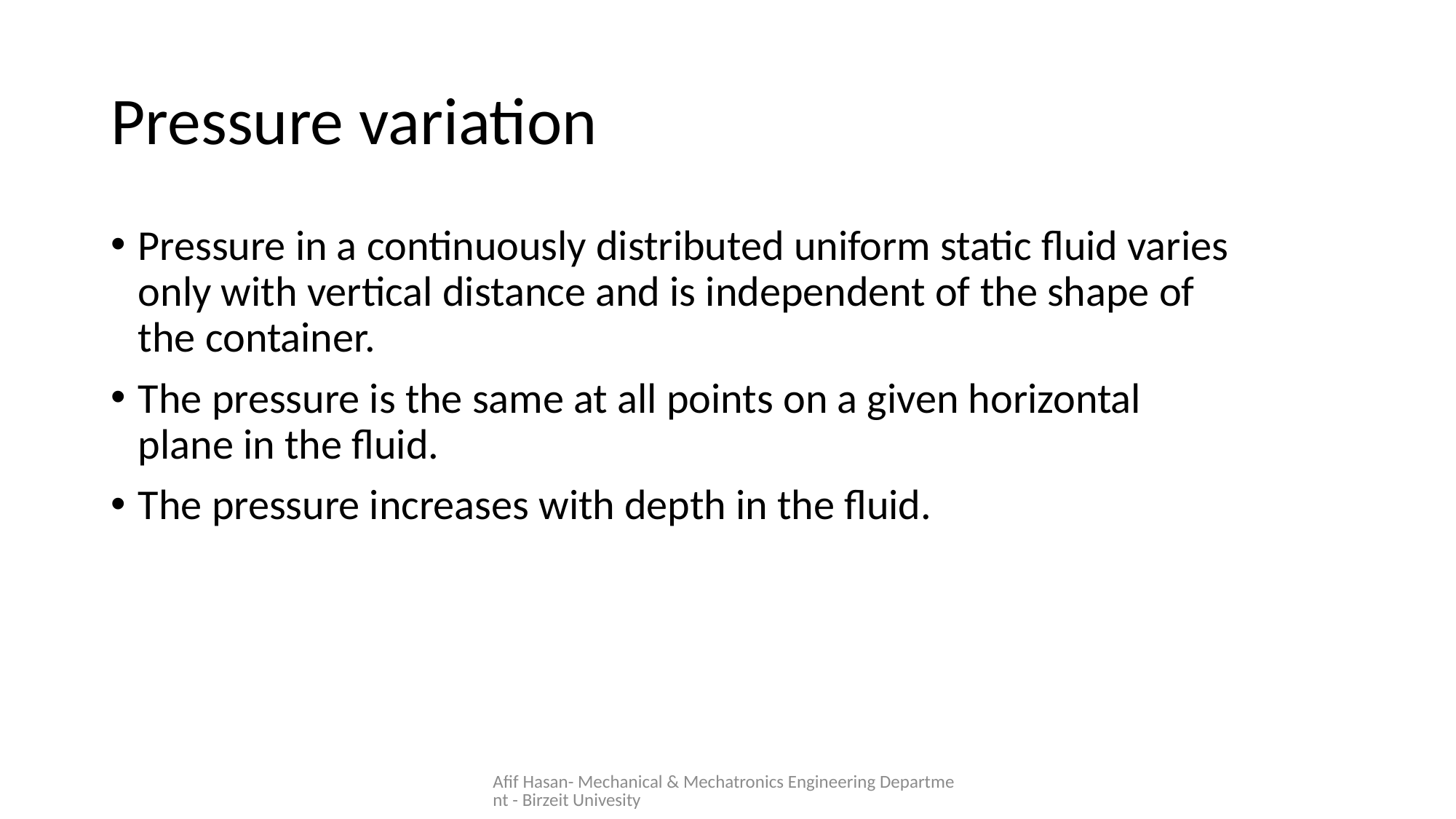

# Pressure variation
Pressure in a continuously distributed uniform static fluid varies only with vertical distance and is independent of the shape of the container.
The pressure is the same at all points on a given horizontal plane in the fluid.
The pressure increases with depth in the fluid.
Afif Hasan- Mechanical & Mechatronics Engineering Department - Birzeit Univesity